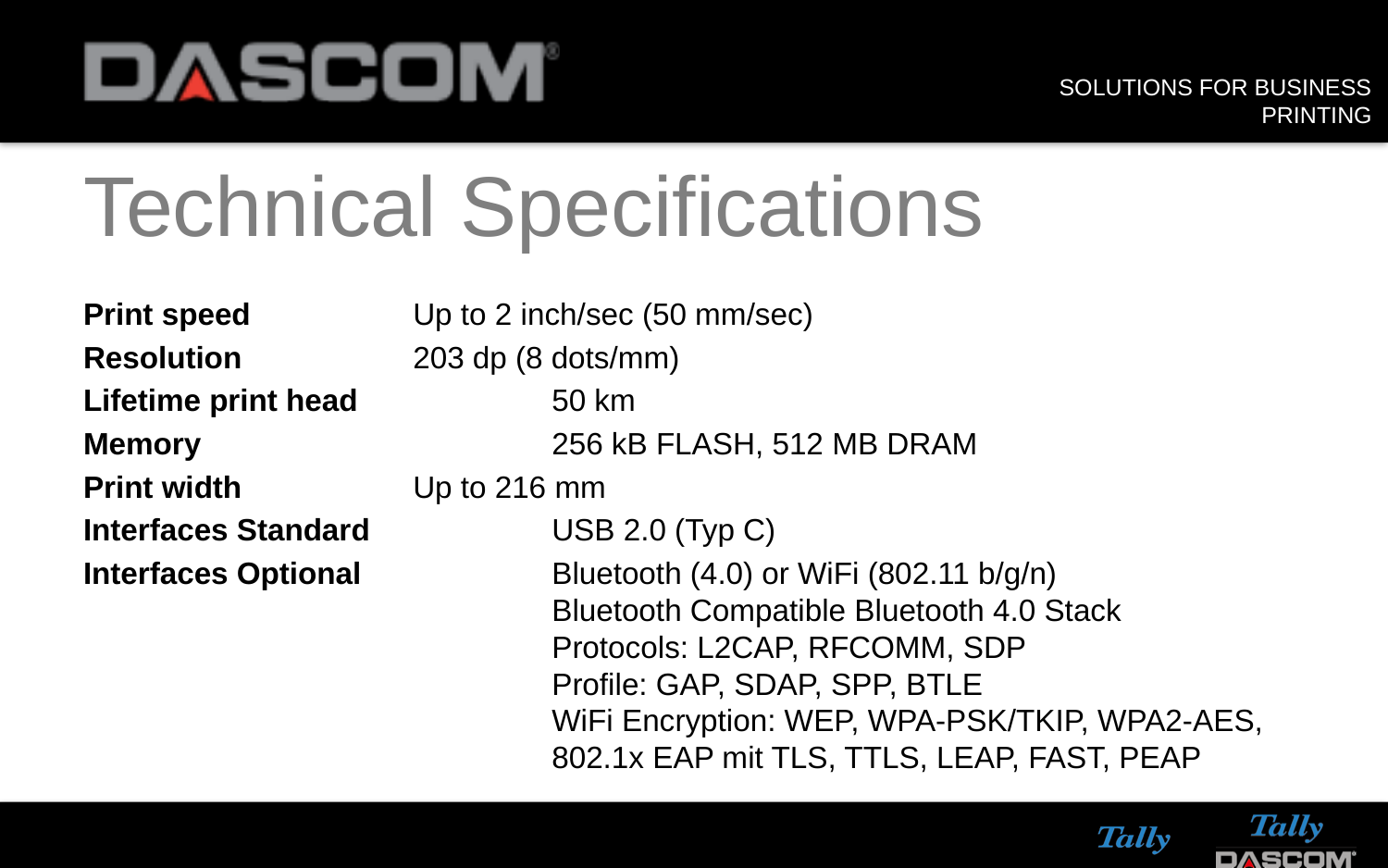

# Technical Specifications
Print speed 		Up to 2 inch/sec (50 mm/sec)
Resolution 		203 dp (8 dots/mm)
Lifetime print head 		50 km
Memory 			256 kB FLASH, 512 MB DRAM
Print width 		Up to 216 mm
Interfaces Standard 		USB 2.0 (Typ C)
Interfaces Optional 		Bluetooth (4.0) or WiFi (802.11 b/g/n)
			Bluetooth Compatible Bluetooth 4.0 Stack
			Protocols: L2CAP, RFCOMM, SDP
			Profile: GAP, SDAP, SPP, BTLE
			WiFi Encryption: WEP, WPA-PSK/TKIP, WPA2-AES,
			802.1x EAP mit TLS, TTLS, LEAP, FAST, PEAP